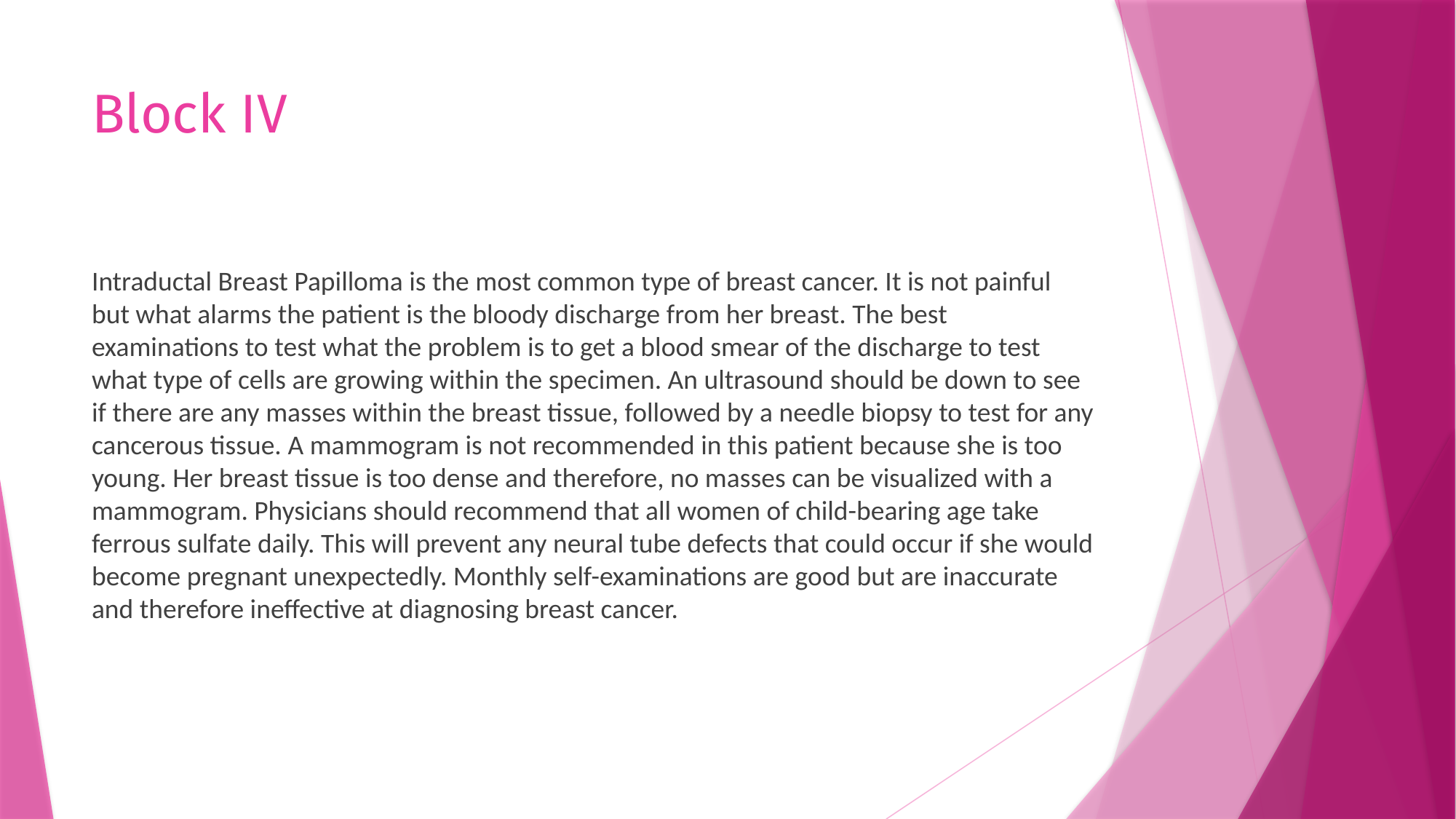

# Block IV
Intraductal Breast Papilloma is the most common type of breast cancer. It is not painful but what alarms the patient is the bloody discharge from her breast. The best examinations to test what the problem is to get a blood smear of the discharge to test what type of cells are growing within the specimen. An ultrasound should be down to see if there are any masses within the breast tissue, followed by a needle biopsy to test for any cancerous tissue. A mammogram is not recommended in this patient because she is too young. Her breast tissue is too dense and therefore, no masses can be visualized with a mammogram. Physicians should recommend that all women of child-bearing age take ferrous sulfate daily. This will prevent any neural tube defects that could occur if she would become pregnant unexpectedly. Monthly self-examinations are good but are inaccurate and therefore ineffective at diagnosing breast cancer.